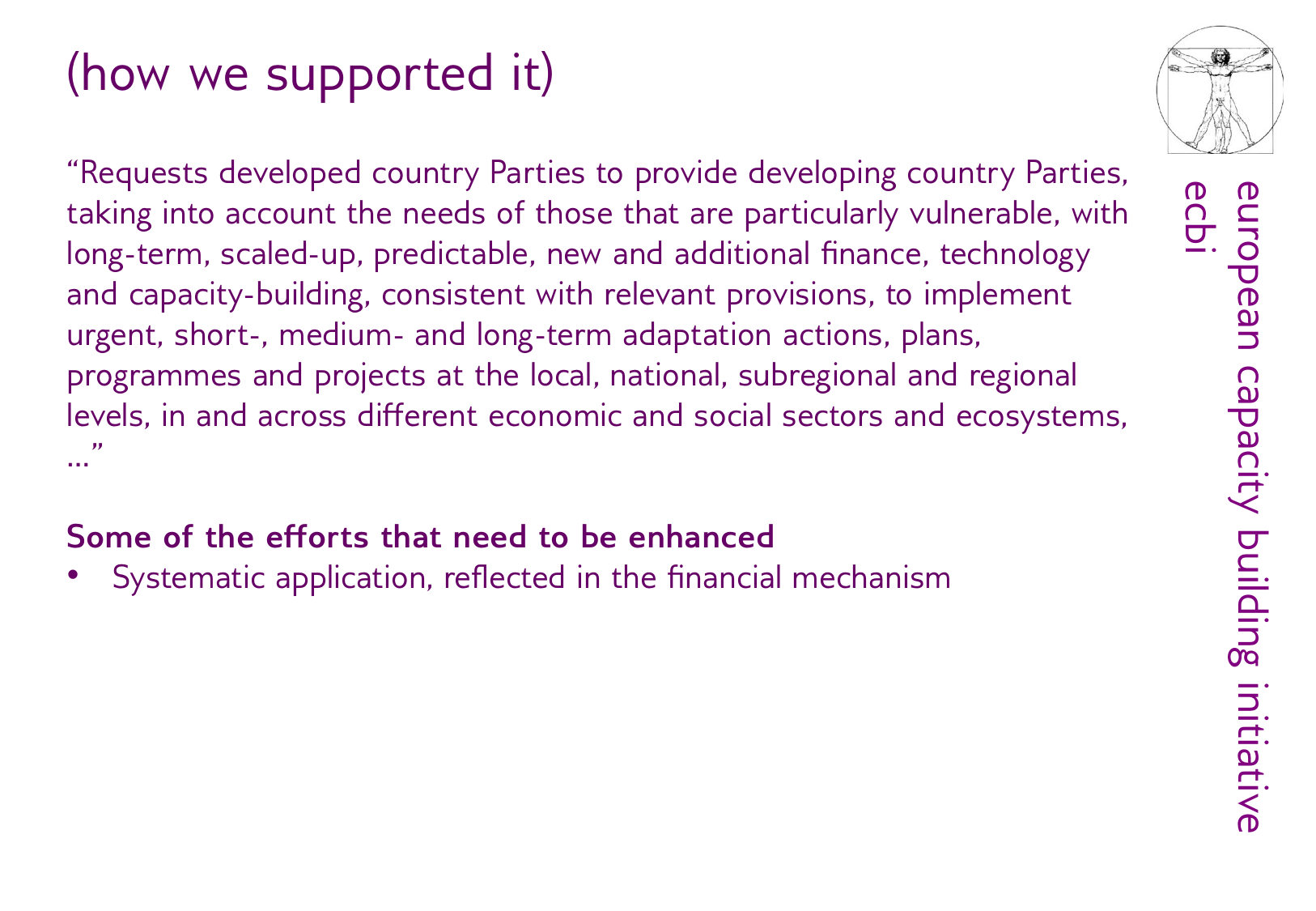

(how we supported it)

“Requests developed country Parties to provide developing country Parties, taking into account the needs of those that are particularly vulnerable, with long-term, scaled-up, predictable, new and additional finance, technology and capacity-building, consistent with relevant provisions, to implement urgent, short-, medium- and long-term adaptation actions, plans, programmes and projects at the local, national, subregional and regional levels, in and across different economic and social sectors and ecosystems, …”

Some of the efforts that need to be enhanced
Systematic application, reflected in the financial mechanism